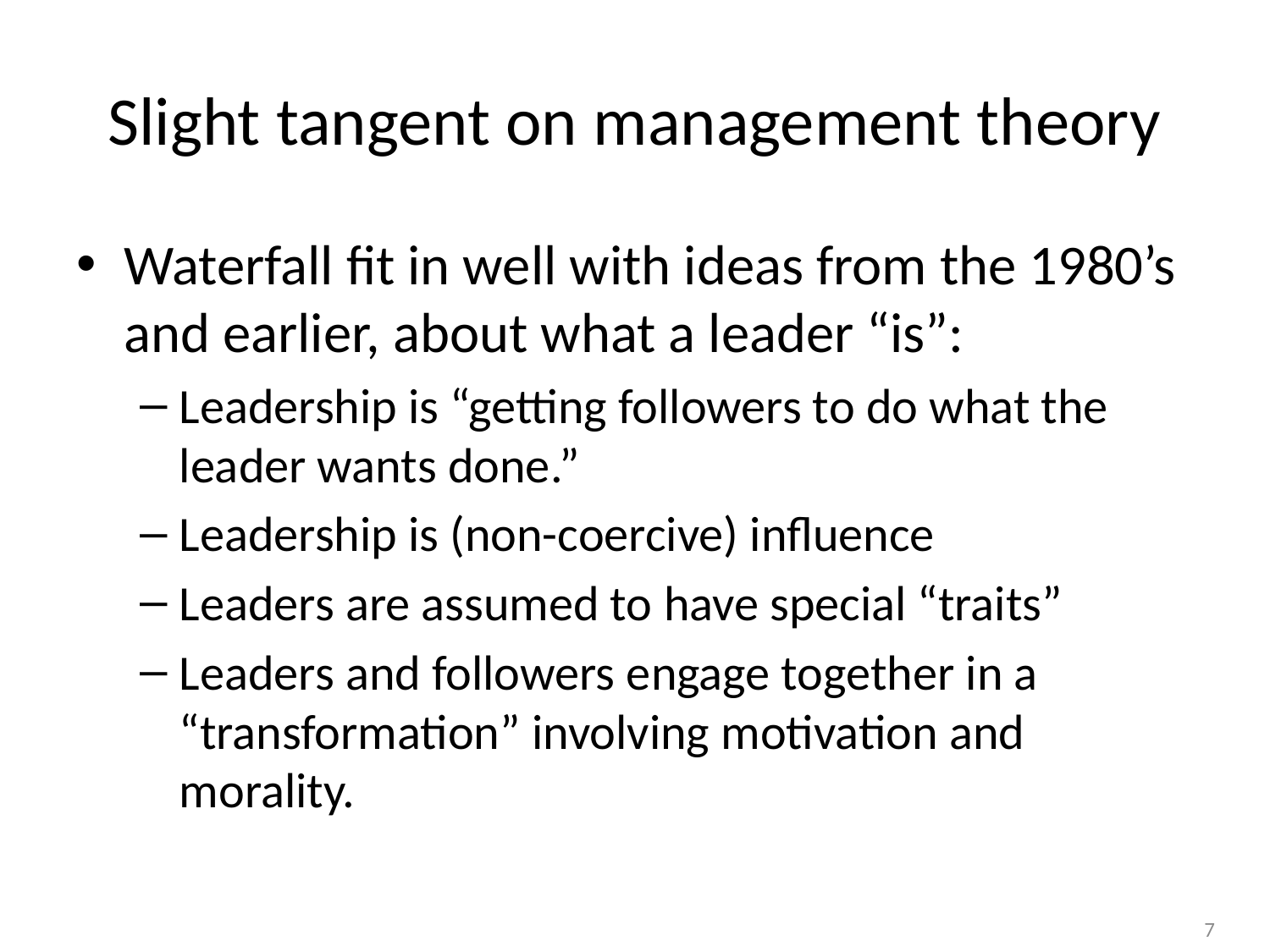

# Slight tangent on management theory
Waterfall fit in well with ideas from the 1980’s and earlier, about what a leader “is”:
Leadership is “getting followers to do what the leader wants done.”
Leadership is (non-coercive) influence
Leaders are assumed to have special “traits”
Leaders and followers engage together in a “transformation” involving motivation and morality.